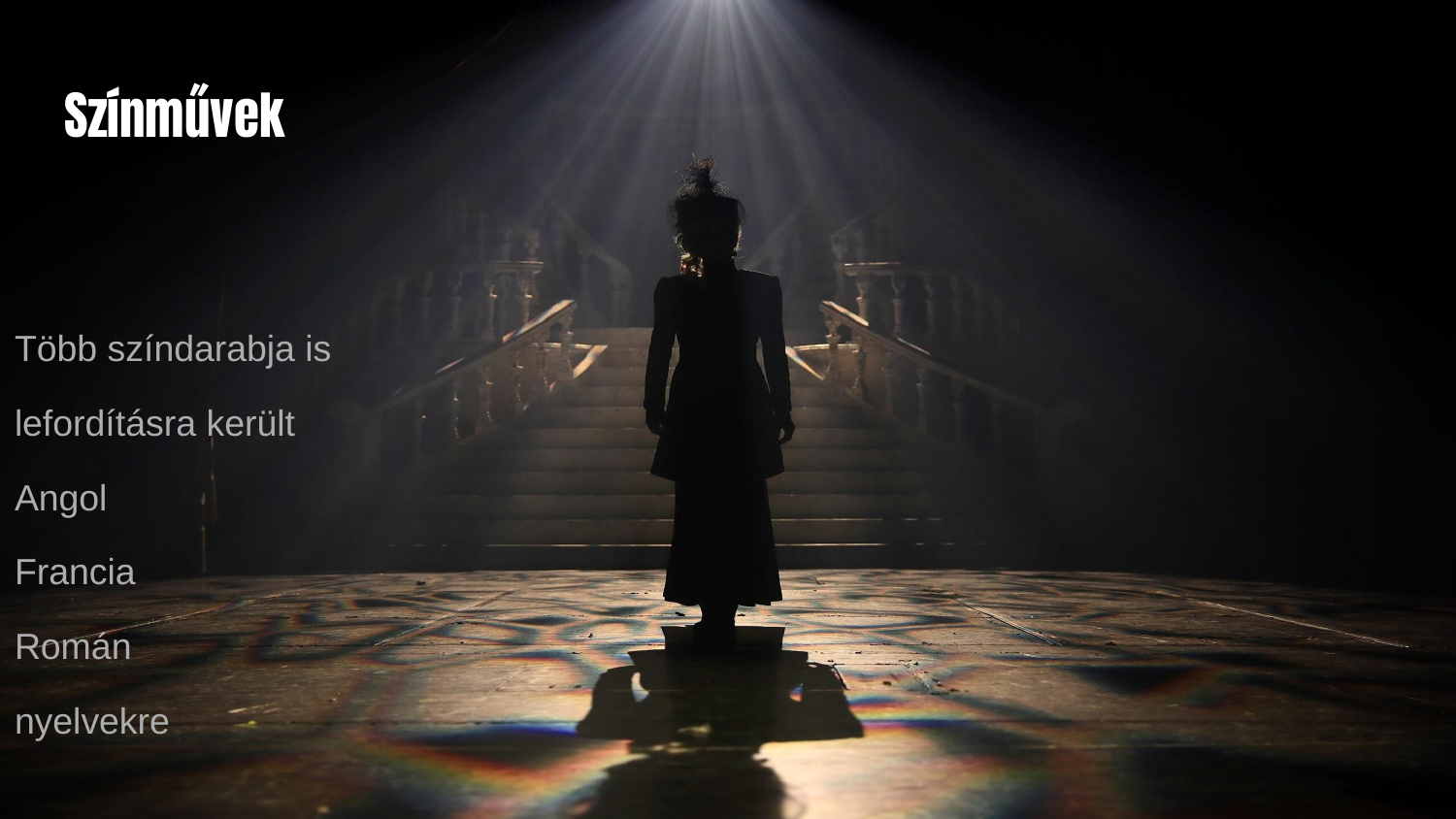

# Színművek
Több színdarabja is
lefordításra került
Angol
Francia
Román
nyelvekre